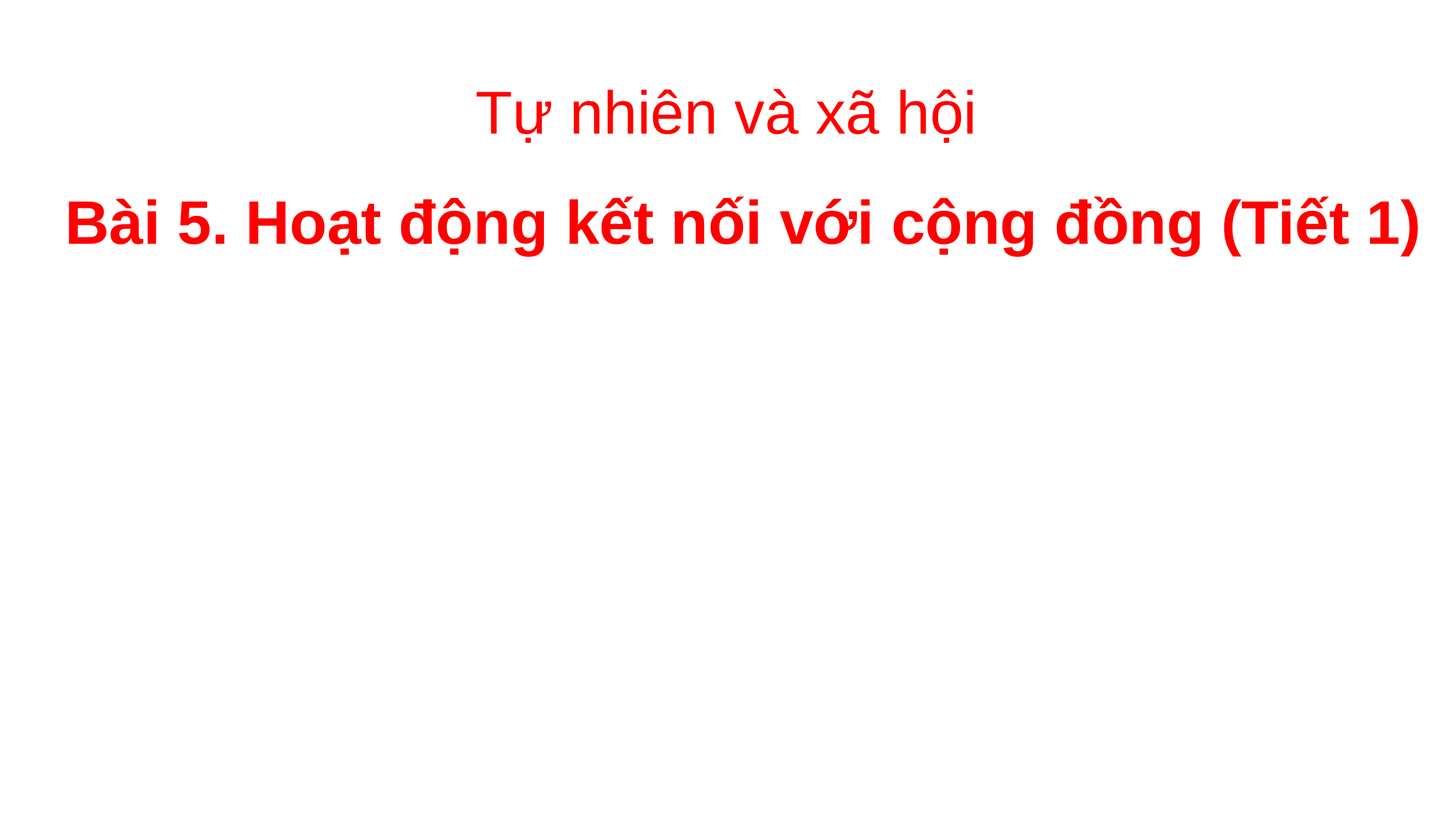

Tự nhiên và xã hội
  Bài 5. Hoạt động kết nối với cộng đồng (Tiết 1)